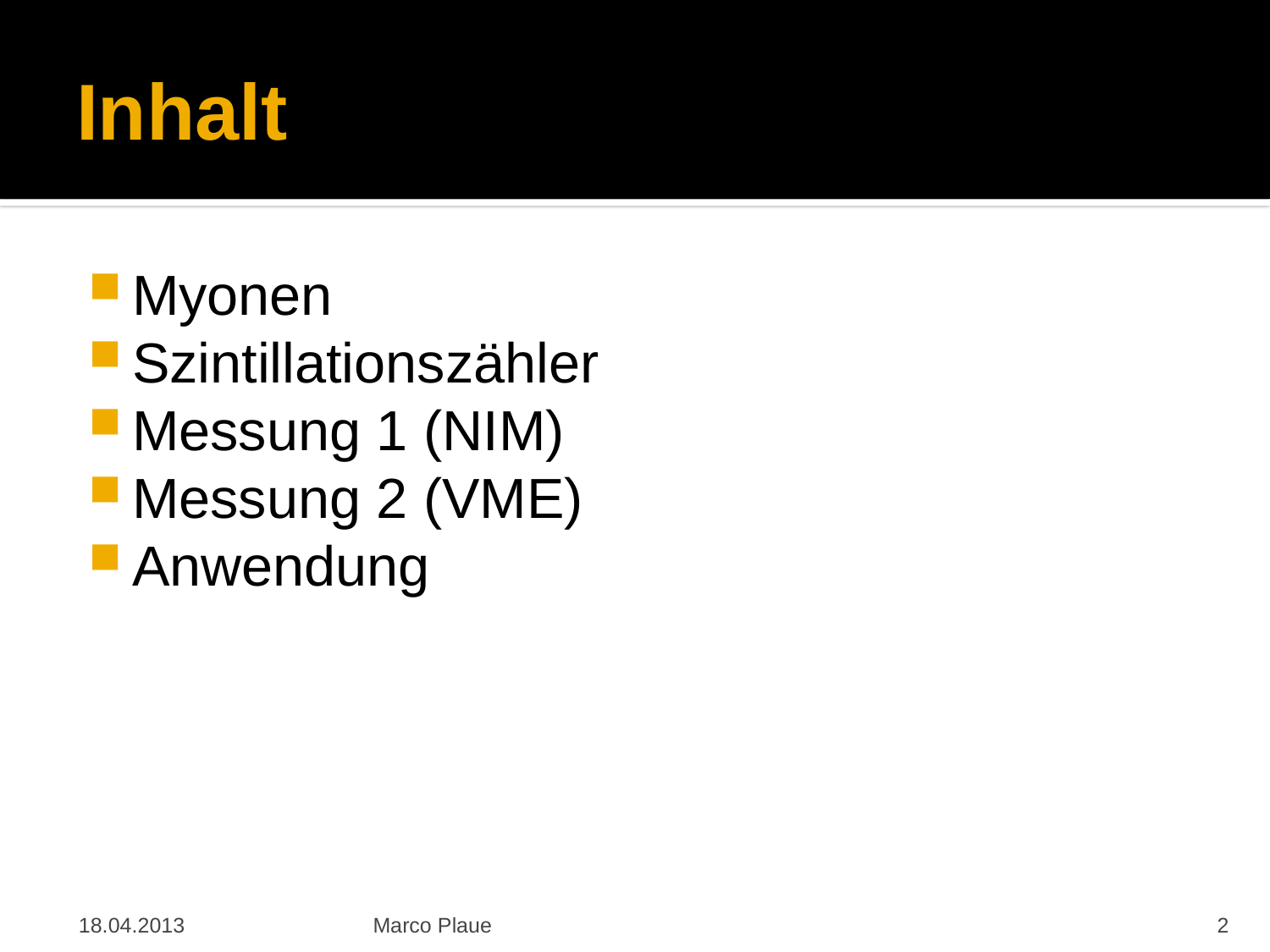

# Inhalt
Myonen
Szintillationszähler
Messung 1 (NIM)
Messung 2 (VME)
Anwendung
18.04.2013
Marco Plaue
2